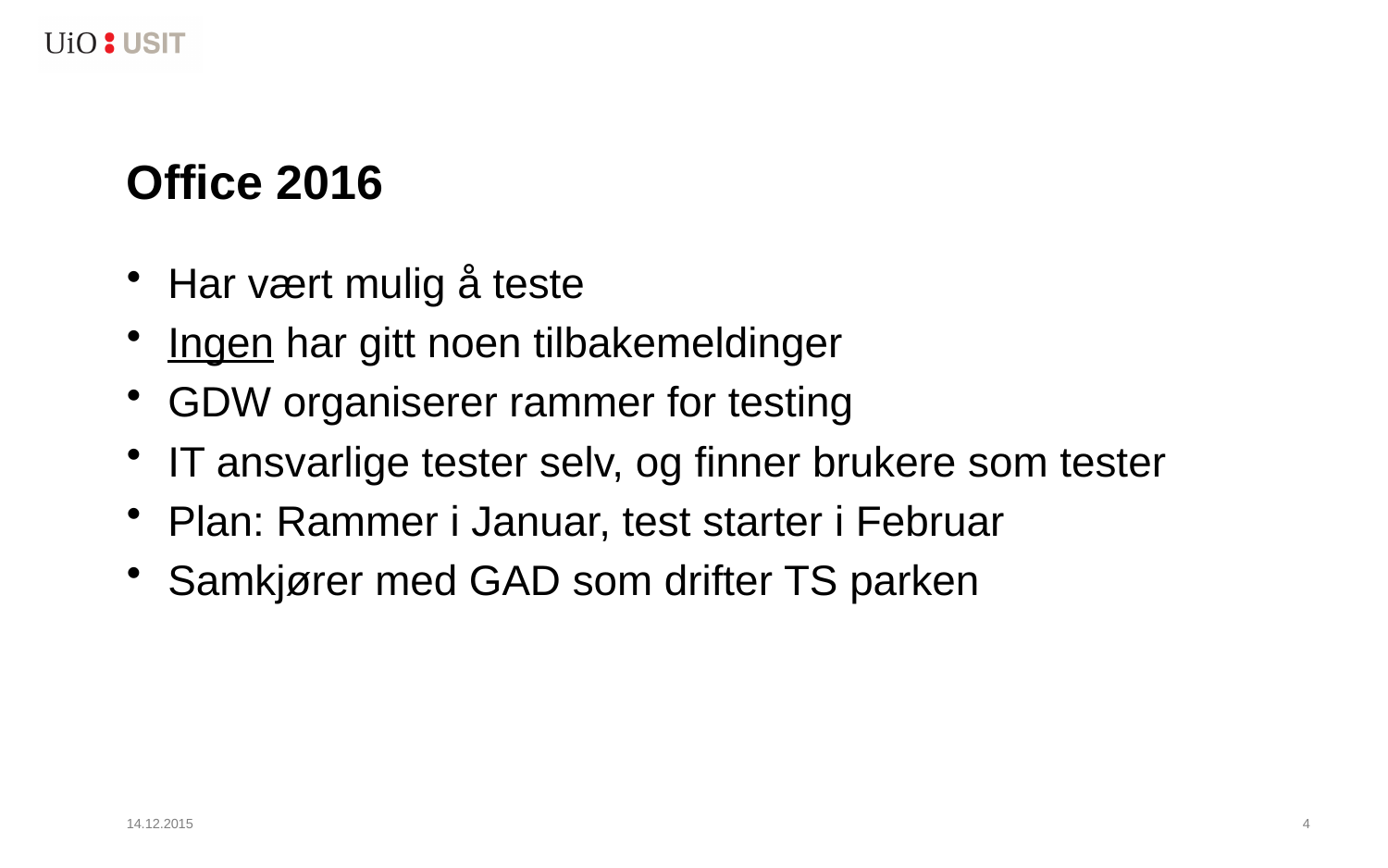

# Office 2016
Har vært mulig å teste
Ingen har gitt noen tilbakemeldinger
GDW organiserer rammer for testing
IT ansvarlige tester selv, og finner brukere som tester
Plan: Rammer i Januar, test starter i Februar
Samkjører med GAD som drifter TS parken
14.12.2015
4